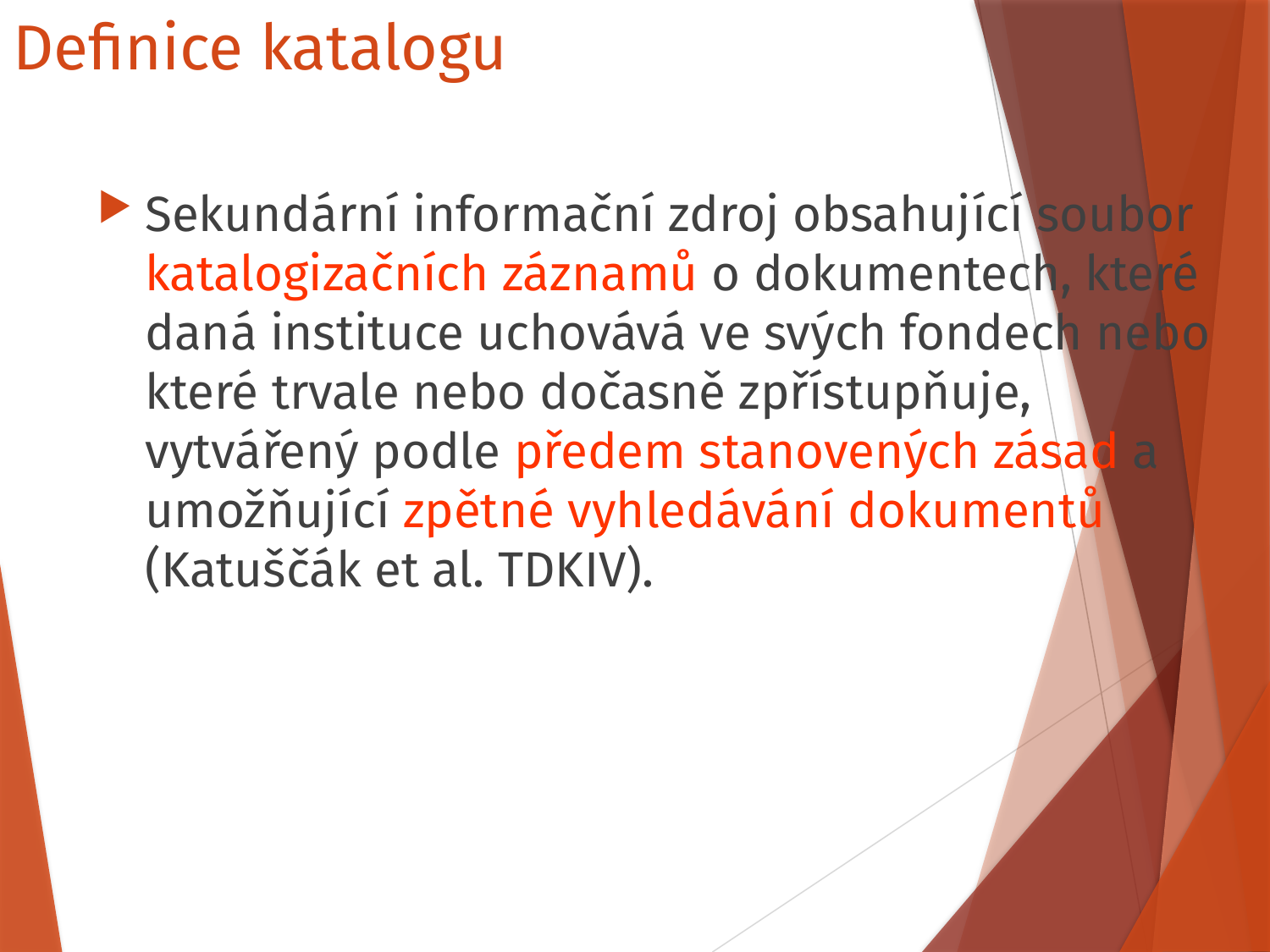

# Definice katalogu
Sekundární informační zdroj obsahující soubor katalogizačních záznamů o dokumentech, které daná instituce uchovává ve svých fondech nebo které trvale nebo dočasně zpřístupňuje, vytvářený podle předem stanovených zásad a umožňující zpětné vyhledávání dokumentů (Katuščák et al. TDKIV).